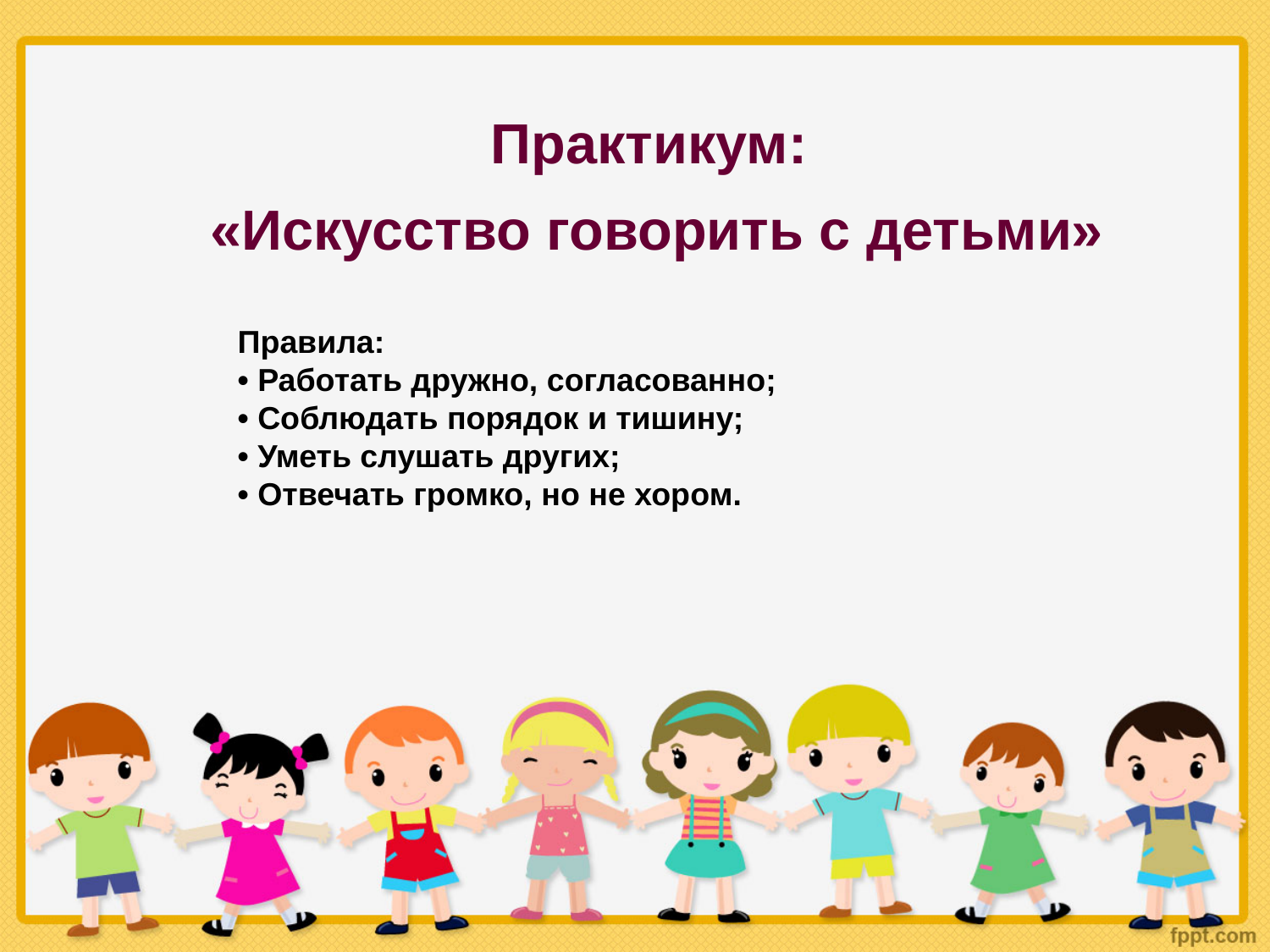

Практикум:
«Искусство говорить с детьми»
# Правила: • Работать дружно, согласованно; • Соблюдать порядок и тишину; • Уметь слушать других; • Отвечать громко, но не хором.